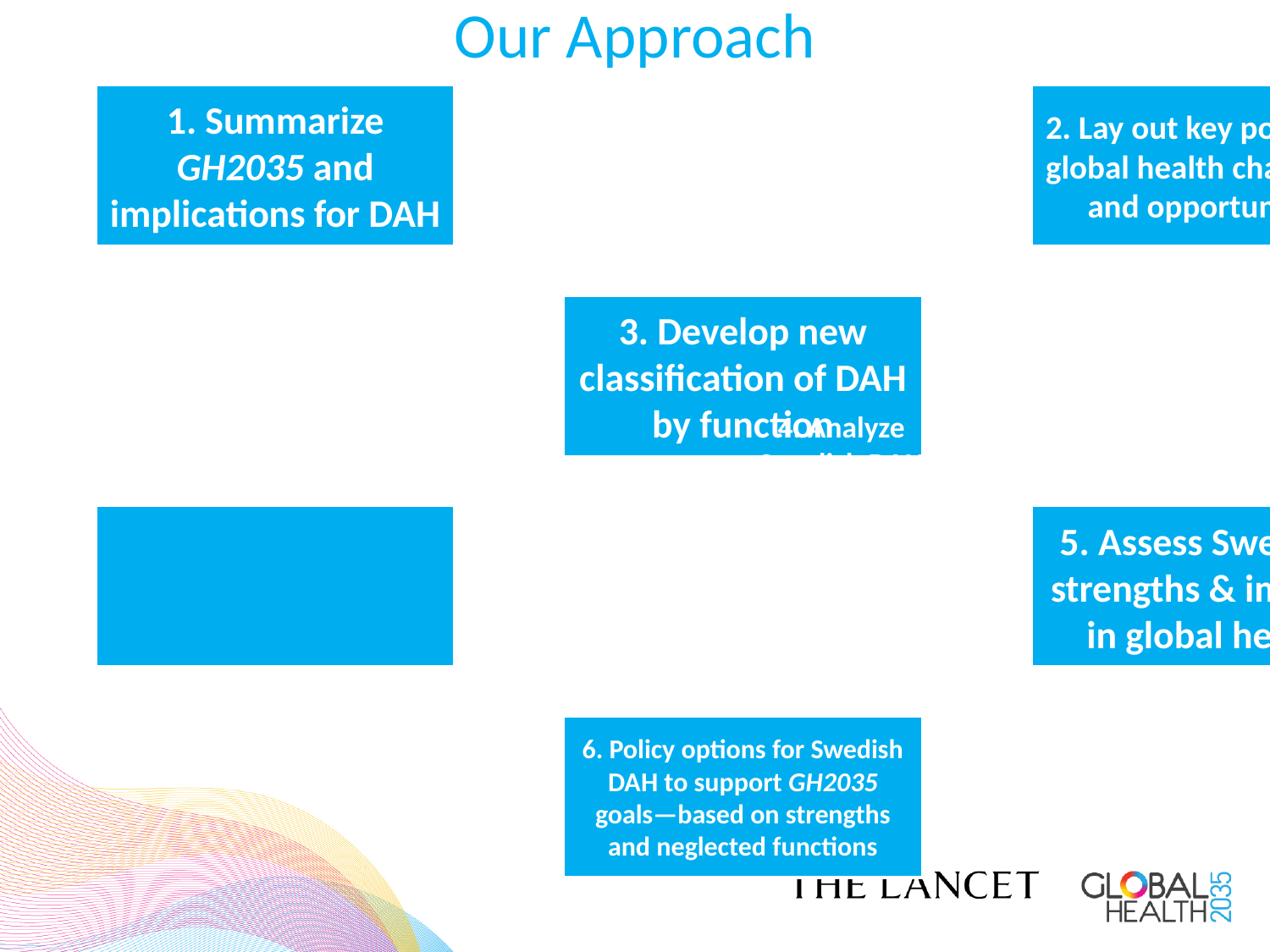

# Our Approach
1. Summarize GH2035 and implications for DAH
3. Develop new classification of DAH by function
6. Policy options for Swedish DAH to support GH2035 goals—based on strengths and neglected functions
4. Analyze Swedish DAH by function